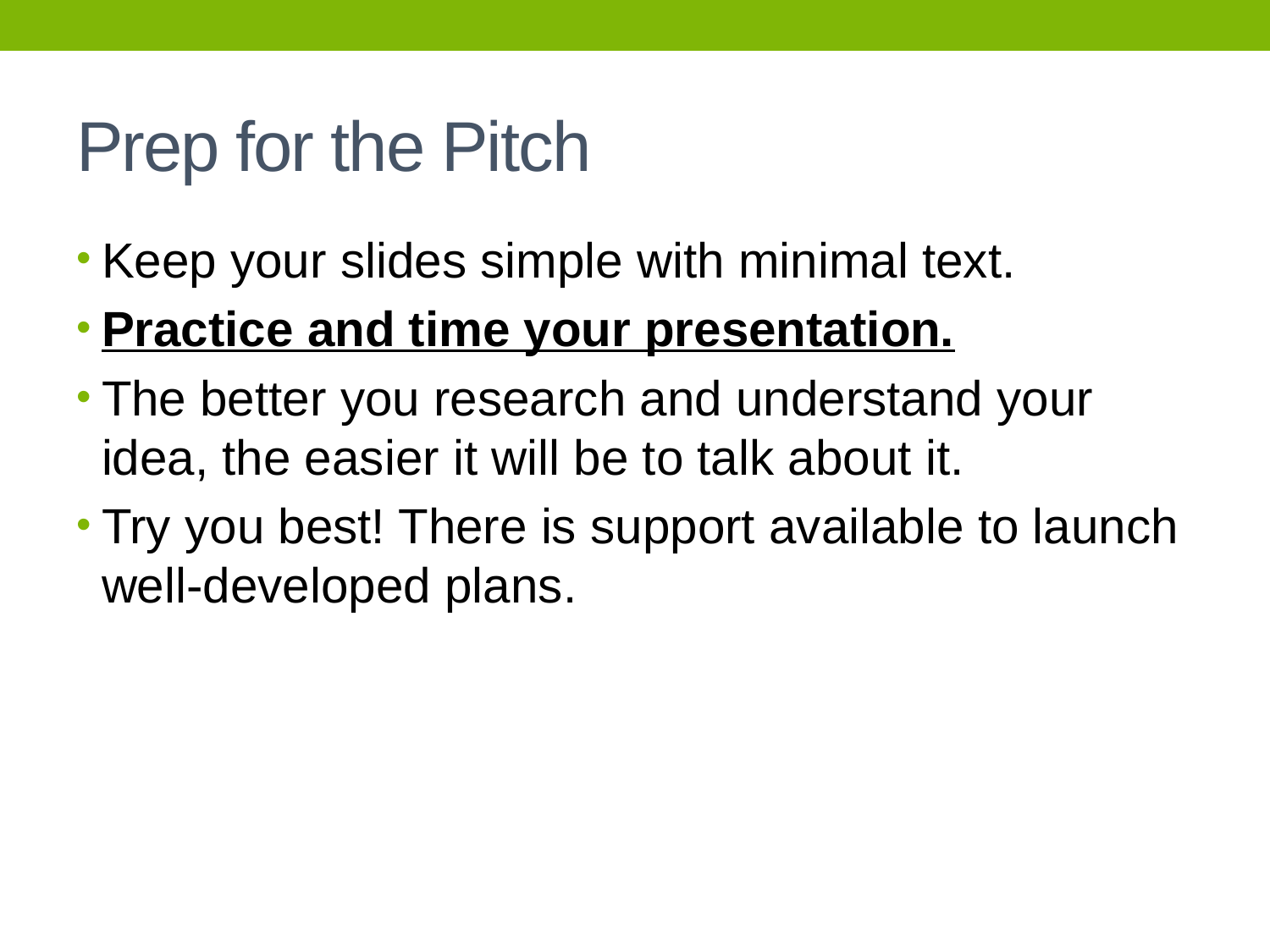

# Prep for the Pitch
Keep your slides simple with minimal text.
Practice and time your presentation.
The better you research and understand your idea, the easier it will be to talk about it.
Try you best! There is support available to launch well-developed plans.